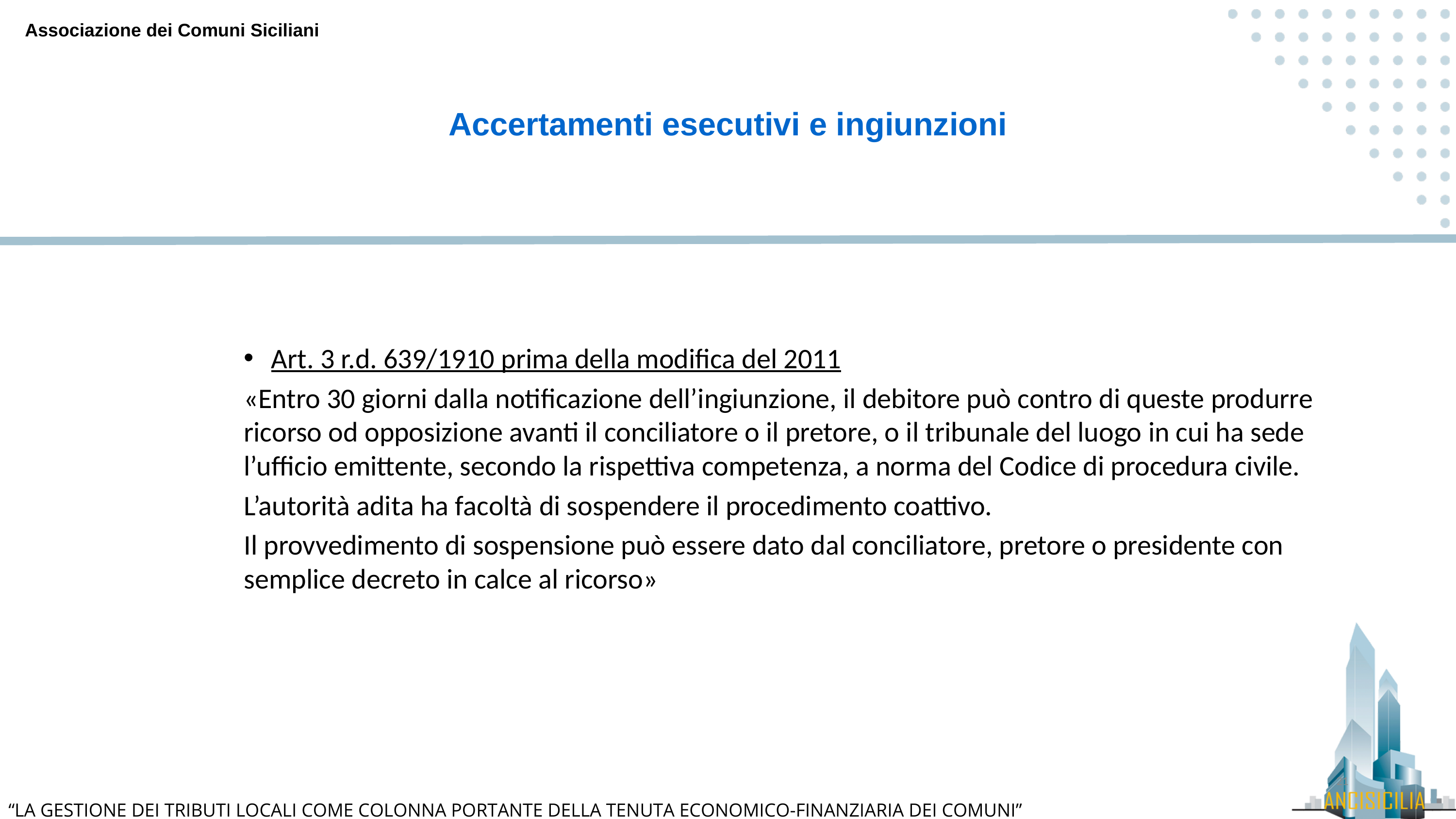

Accertamenti esecutivi e ingiunzioni
Art. 3 r.d. 639/1910 prima della modifica del 2011
«Entro 30 giorni dalla notificazione dell’ingiunzione, il debitore può contro di queste produrre ricorso od opposizione avanti il conciliatore o il pretore, o il tribunale del luogo in cui ha sede l’ufficio emittente, secondo la rispettiva competenza, a norma del Codice di procedura civile.
L’autorità adita ha facoltà di sospendere il procedimento coattivo.
Il provvedimento di sospensione può essere dato dal conciliatore, pretore o presidente con semplice decreto in calce al ricorso»
21